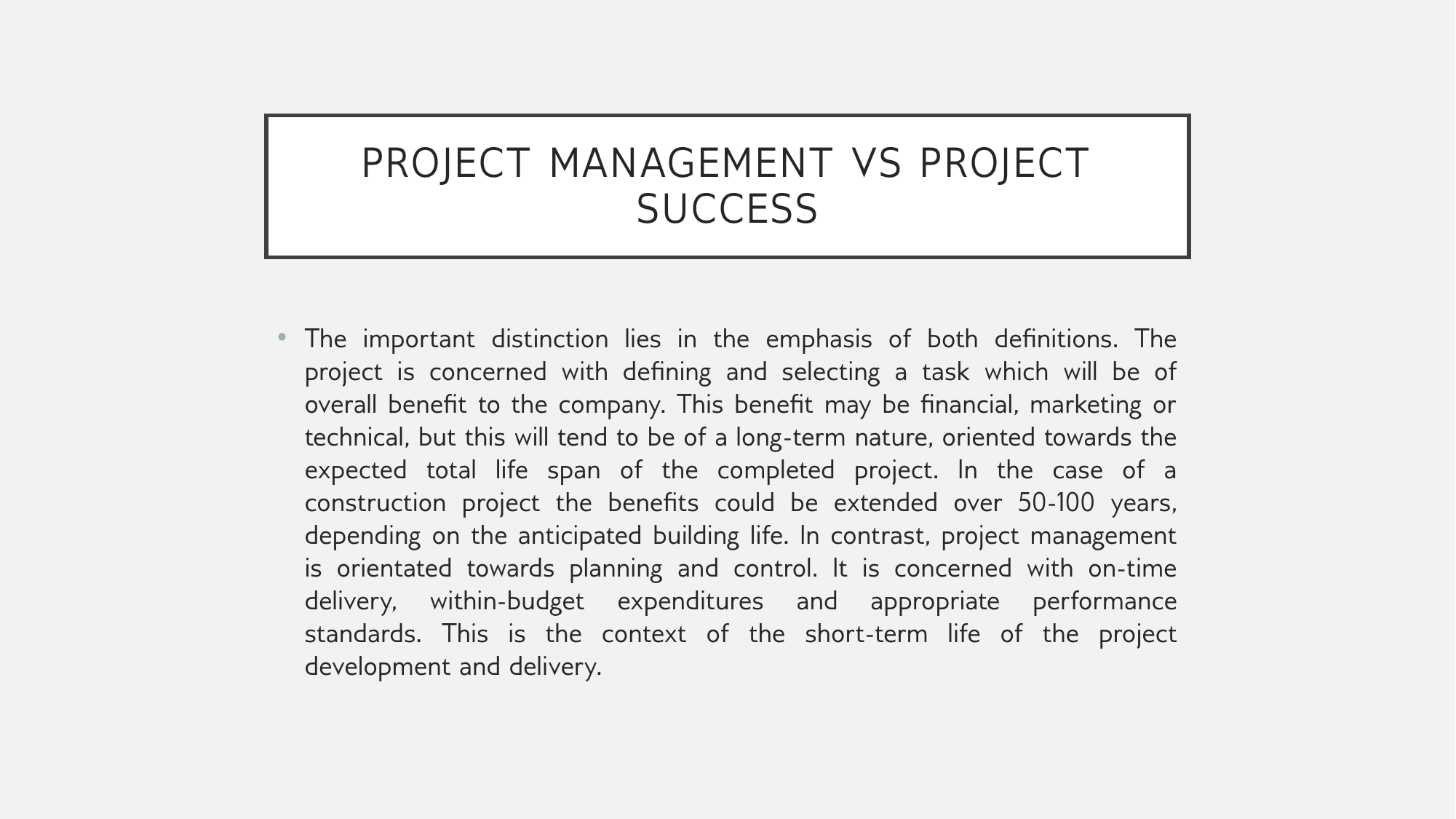

# Project management vs project success
The important distinction lies in the emphasis of both definitions. The project is concerned with defining and selecting a task which will be of overall benefit to the company. This benefit may be financial, marketing or technical, but this will tend to be of a long-term nature, oriented towards the expected total life span of the completed project. In the case of a construction project the benefits could be extended over 50-100 years, depending on the anticipated building life. In contrast, project management is orientated towards planning and control. It is concerned with on-time delivery, within-budget expenditures and appropriate performance standards. This is the context of the short-term life of the project development and delivery.